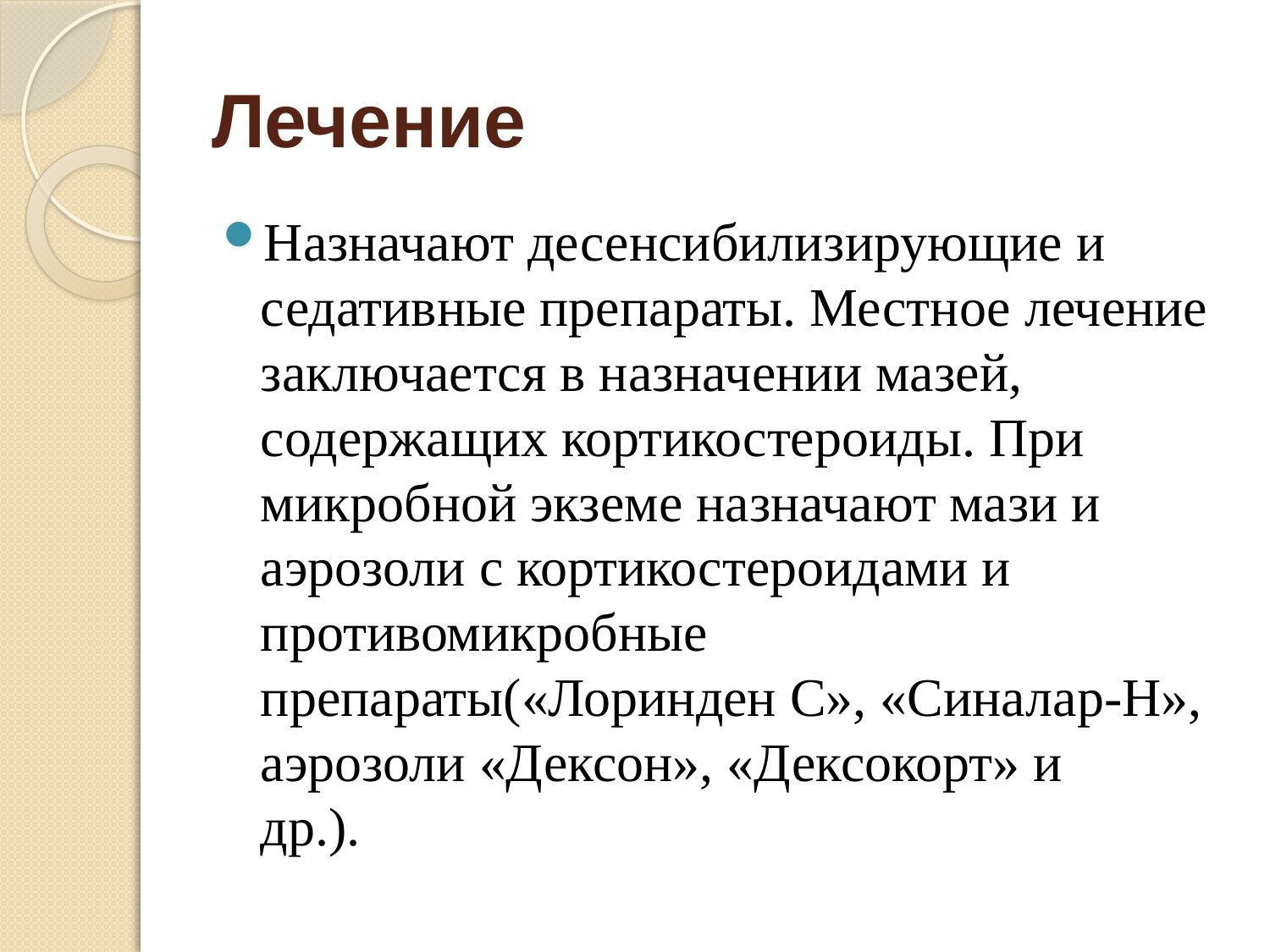

# Лечение
Назначают десенсибилизирующие и седативные препараты. Местное лечение заключается в назначении мазей, содержащих кортикостероиды. При микробной экземе назначают мази и аэрозоли с кортикостероидами и противомикробные препараты(«Лоринден С», «Синалар-Н», аэрозоли «Дексон», «Дексокорт» и
др.).